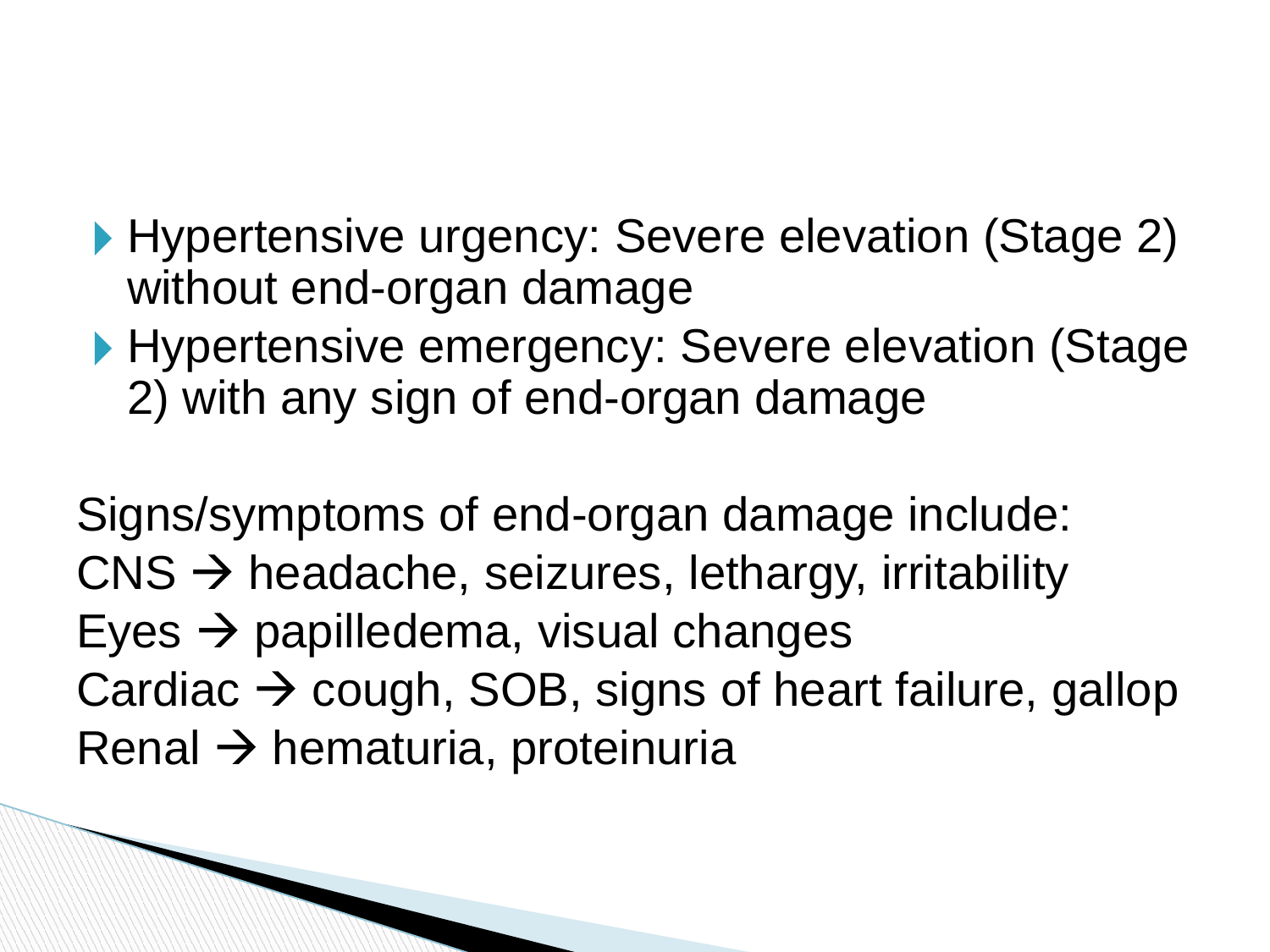

Hypertensive urgency: Severe elevation (Stage 2) without end-organ damage
Hypertensive emergency: Severe elevation (Stage 2) with any sign of end-organ damage

Signs/symptoms of end-organ damage include:
CNS 🡪 headache, seizures, lethargy, irritability
Eyes 🡪 papilledema, visual changes
Cardiac 🡪 cough, SOB, signs of heart failure, gallop
Renal 🡪 hematuria, proteinuria